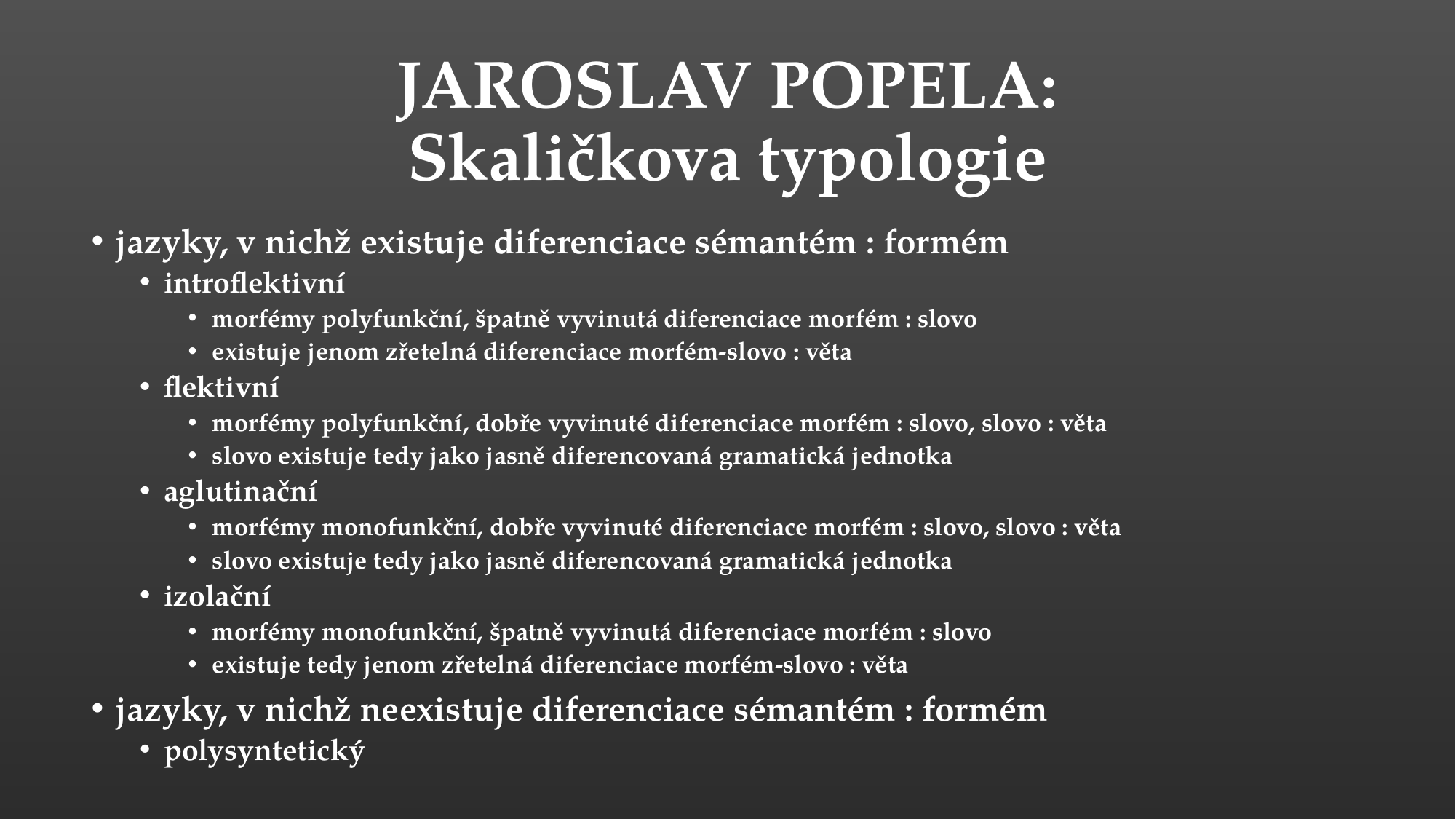

# JAROSLAV POPELA: Skaličkova typologie
jazyky, v nichž existuje diferenciace sémantém : formém
introflektivní
morfémy polyfunkční, špatně vyvinutá diferenciace morfém : slovo
existuje jenom zřetelná diferenciace morfém-slovo : věta
flektivní
morfémy polyfunkční, dobře vyvinuté diferenciace morfém : slovo, slovo : věta
slovo existuje tedy jako jasně diferencovaná gramatická jednotka
aglutinační
morfémy monofunkční, dobře vyvinuté diferenciace morfém : slovo, slovo : věta
slovo existuje tedy jako jasně diferencovaná gramatická jednotka
izolační
morfémy monofunkční, špatně vyvinutá diferenciace morfém : slovo
existuje tedy jenom zřetelná diferenciace morfém-slovo : věta
jazyky, v nichž neexistuje diferenciace sémantém : formém
polysyntetický